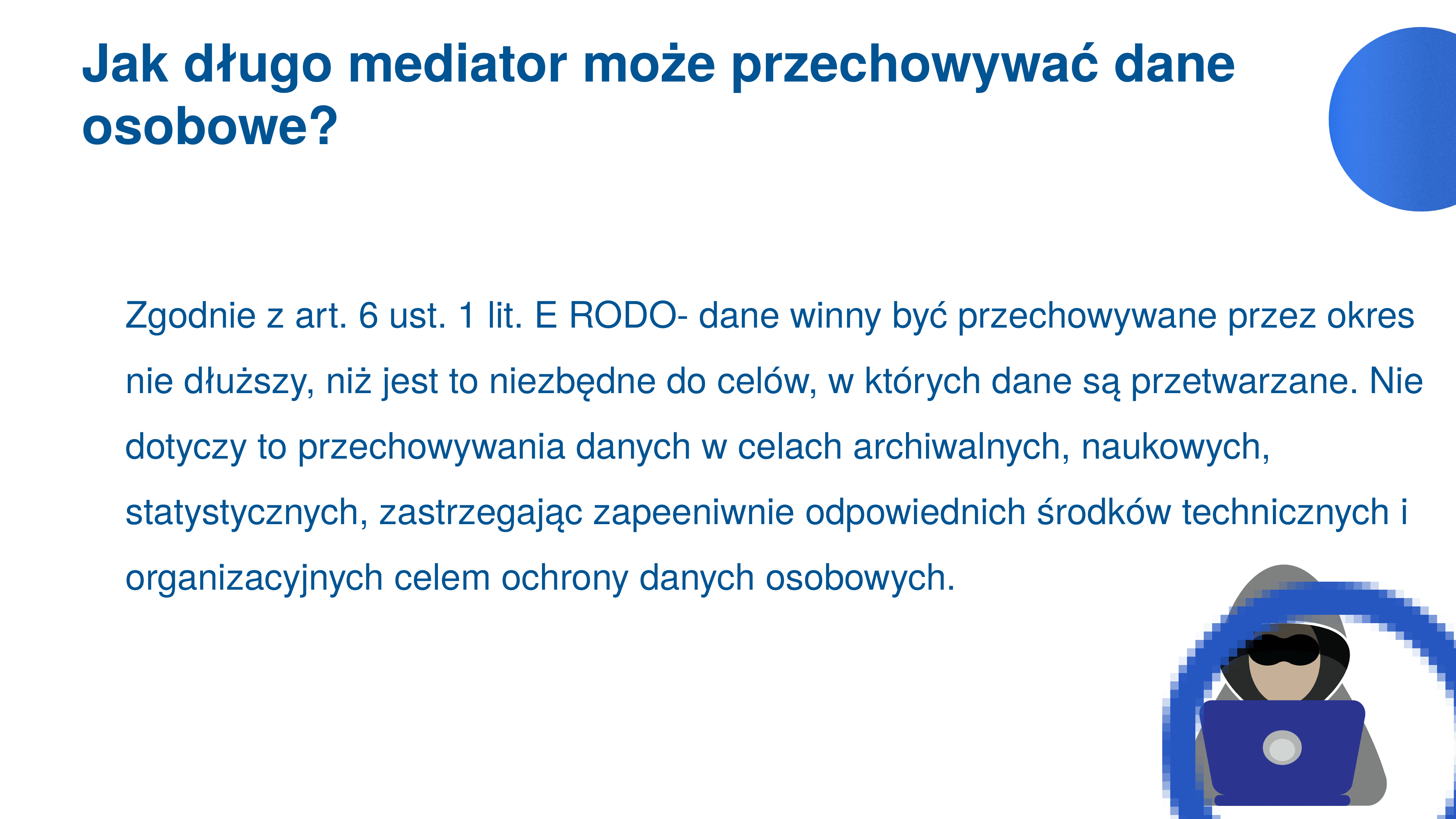

Jak długo mediator może przechowywać dane osobowe?

Zgodnie z art. 6 ust. 1 lit. E RODO- dane winny być przechowywane przez okres nie dłuższy, niż jest to niezbędne do celów, w których dane są przetwarzane. Nie dotyczy to przechowywania danych w celach archiwalnych, naukowych, statystycznych, zastrzegając zapeeniwnie odpowiednich środków technicznych i organizacyjnych celem ochrony danych osobowych.